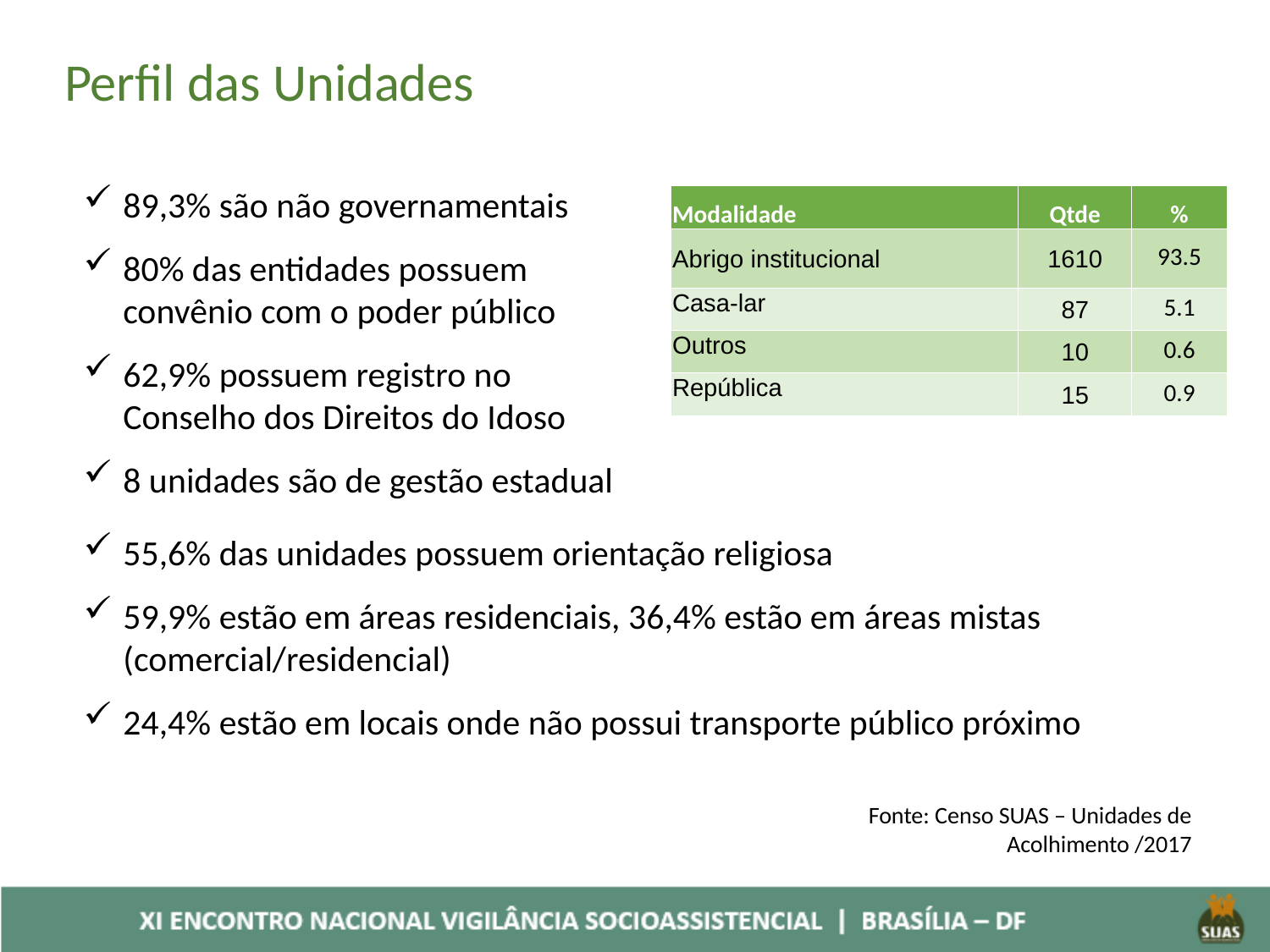

Perfil das Unidades
89,3% são não governamentais
80% das entidades possuem convênio com o poder público
62,9% possuem registro no Conselho dos Direitos do Idoso
8 unidades são de gestão estadual
| Modalidade | Qtde | % |
| --- | --- | --- |
| Abrigo institucional | 1610 | 93.5 |
| Casa-lar | 87 | 5.1 |
| Outros | 10 | 0.6 |
| República | 15 | 0.9 |
55,6% das unidades possuem orientação religiosa
59,9% estão em áreas residenciais, 36,4% estão em áreas mistas (comercial/residencial)
24,4% estão em locais onde não possui transporte público próximo

Fonte: Censo SUAS – Unidades de Acolhimento /2017